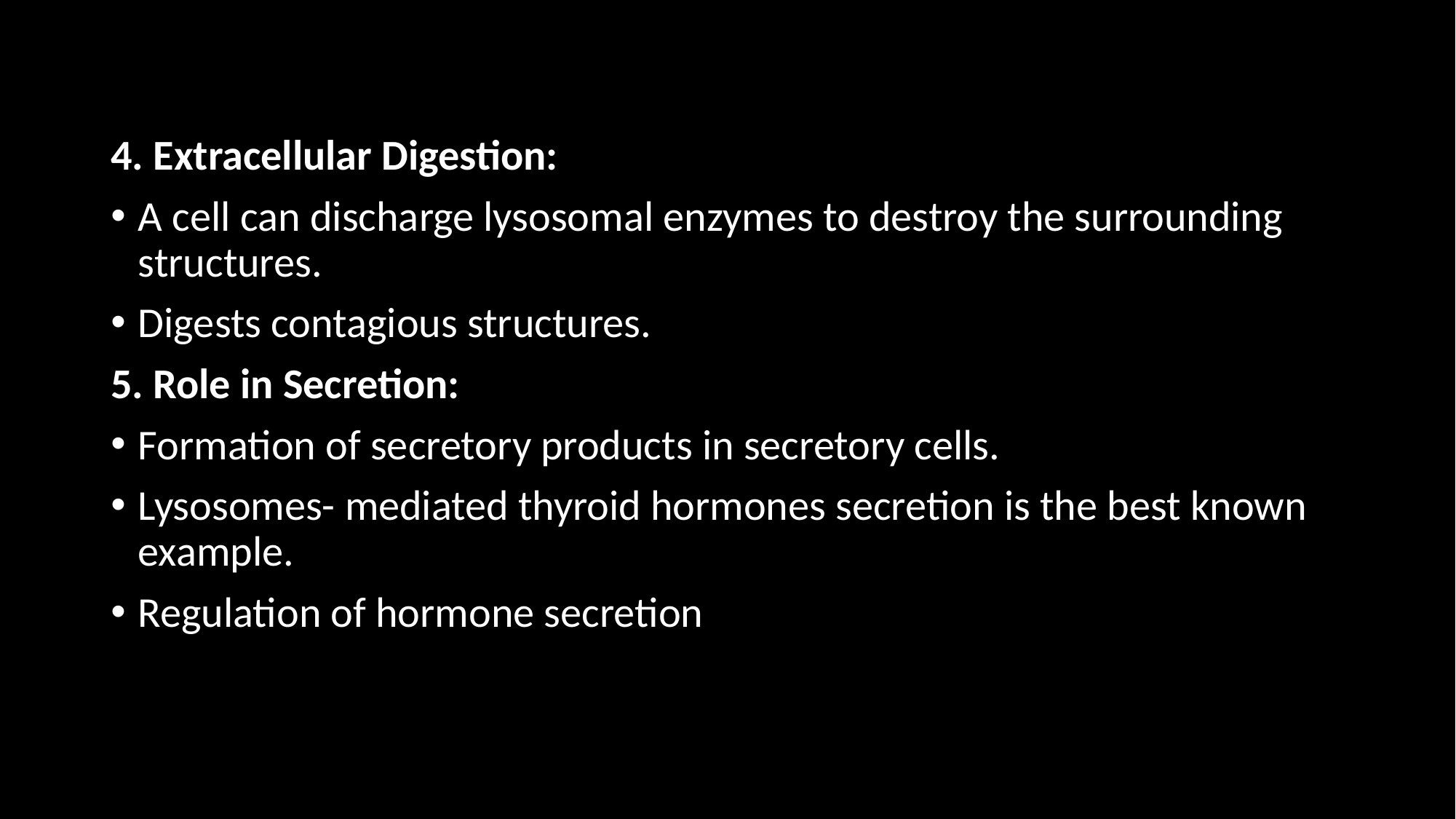

4. Extracellular Digestion:
A cell can discharge lysosomal enzymes to destroy the surrounding structures.
Digests contagious structures.
5. Role in Secretion:
Formation of secretory products in secretory cells.
Lysosomes- mediated thyroid hormones secretion is the best known example.
Regulation of hormone secretion